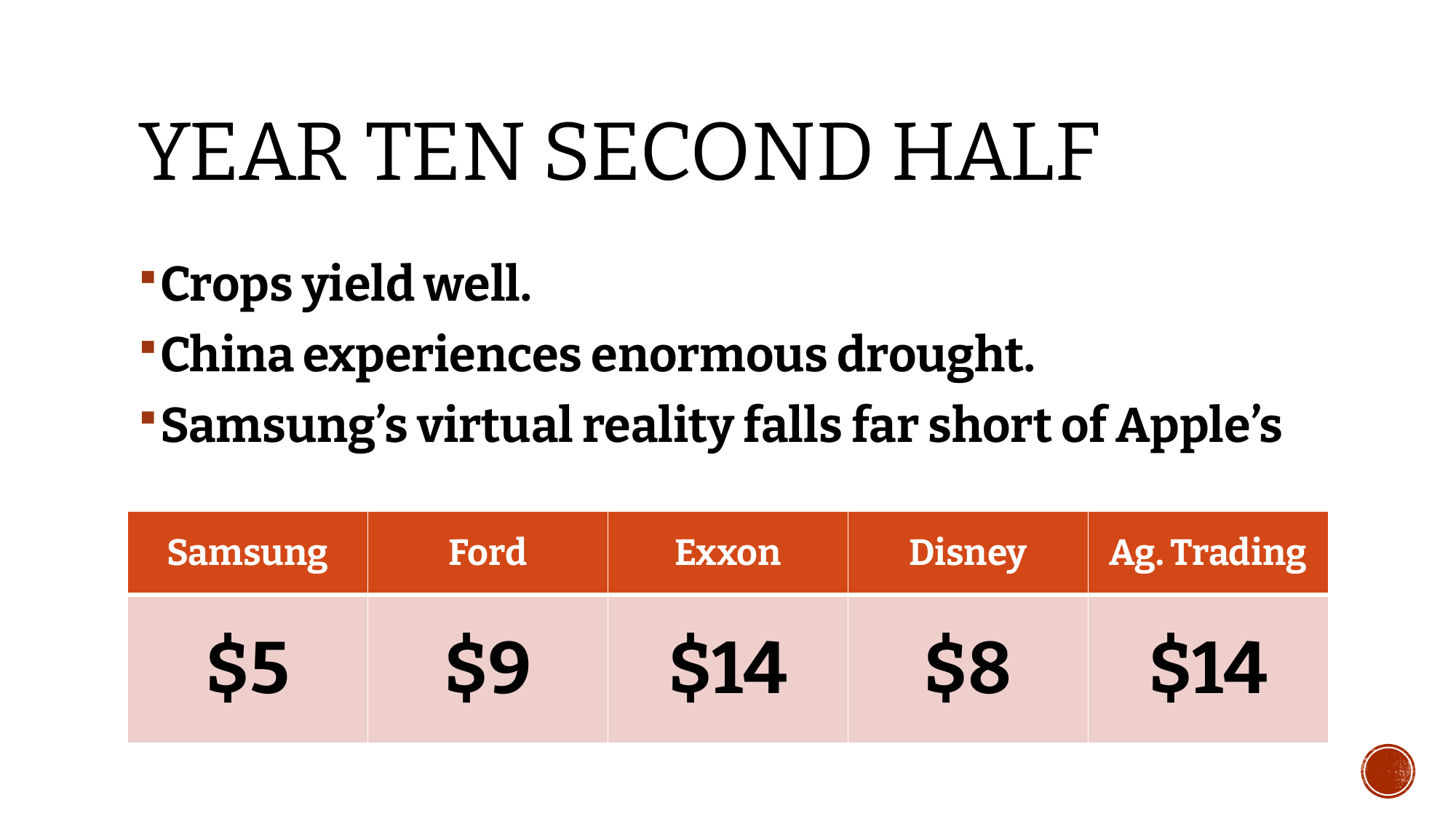

# Year ten second half
Crops yield well.
China experiences enormous drought.
Samsung’s virtual reality falls far short of Apple’s
| Samsung | Ford | Exxon | Disney | Ag. Trading |
| --- | --- | --- | --- | --- |
| $5 | $9 | $14 | $8 | $14 |